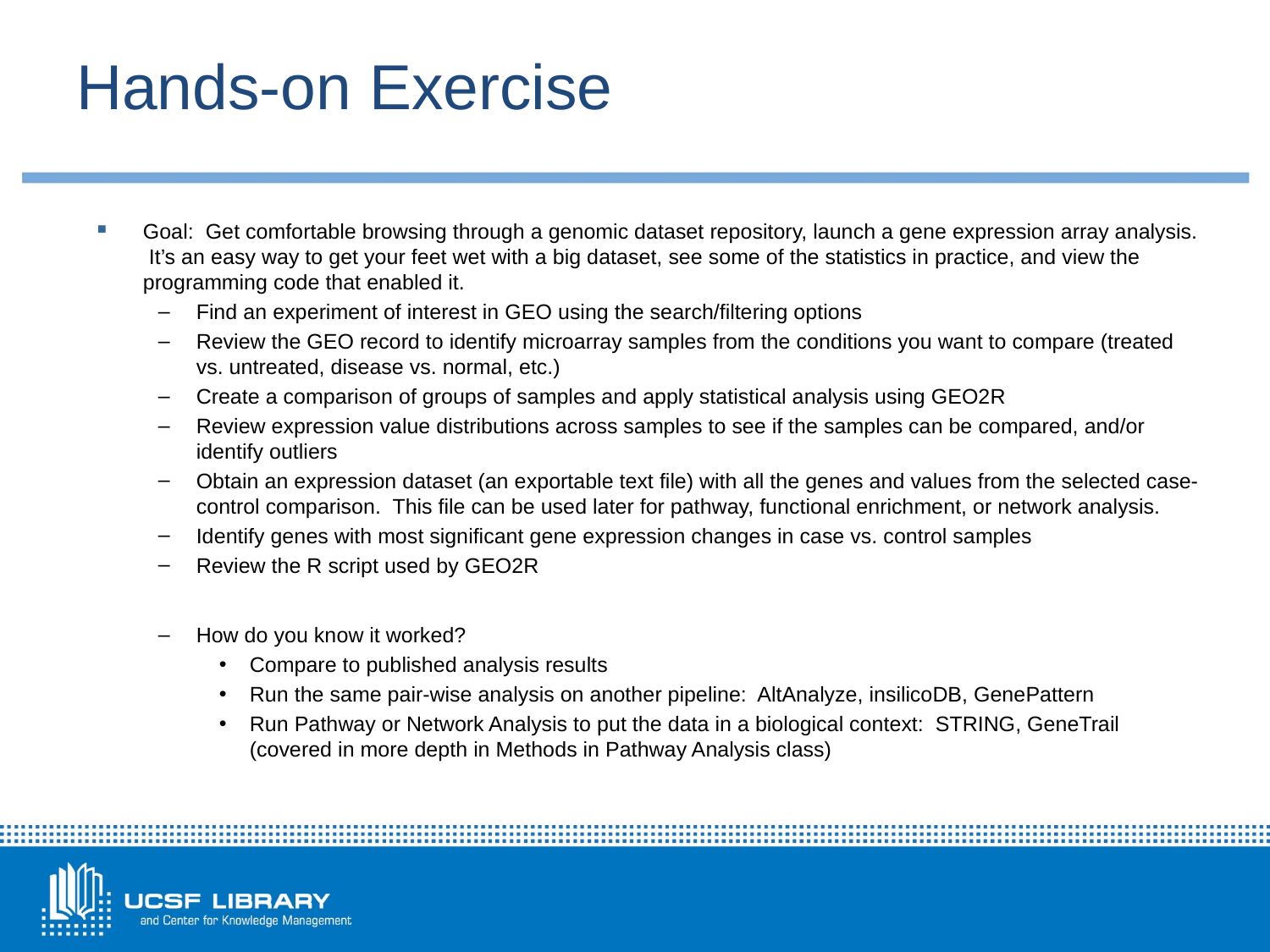

# Hands-on Exercise
Goal:  Get comfortable browsing through a genomic dataset repository, launch a gene expression array analysis.  It’s an easy way to get your feet wet with a big dataset, see some of the statistics in practice, and view the programming code that enabled it.
Find an experiment of interest in GEO using the search/filtering options
Review the GEO record to identify microarray samples from the conditions you want to compare (treated vs. untreated, disease vs. normal, etc.)
Create a comparison of groups of samples and apply statistical analysis using GEO2R
Review expression value distributions across samples to see if the samples can be compared, and/or identify outliers
Obtain an expression dataset (an exportable text file) with all the genes and values from the selected case-control comparison.  This file can be used later for pathway, functional enrichment, or network analysis.
Identify genes with most significant gene expression changes in case vs. control samples
Review the R script used by GEO2R

How do you know it worked?
Compare to published analysis results
Run the same pair-wise analysis on another pipeline:  AltAnalyze, insilicoDB, GenePattern
Run Pathway or Network Analysis to put the data in a biological context:  STRING, GeneTrail (covered in more depth in Methods in Pathway Analysis class)